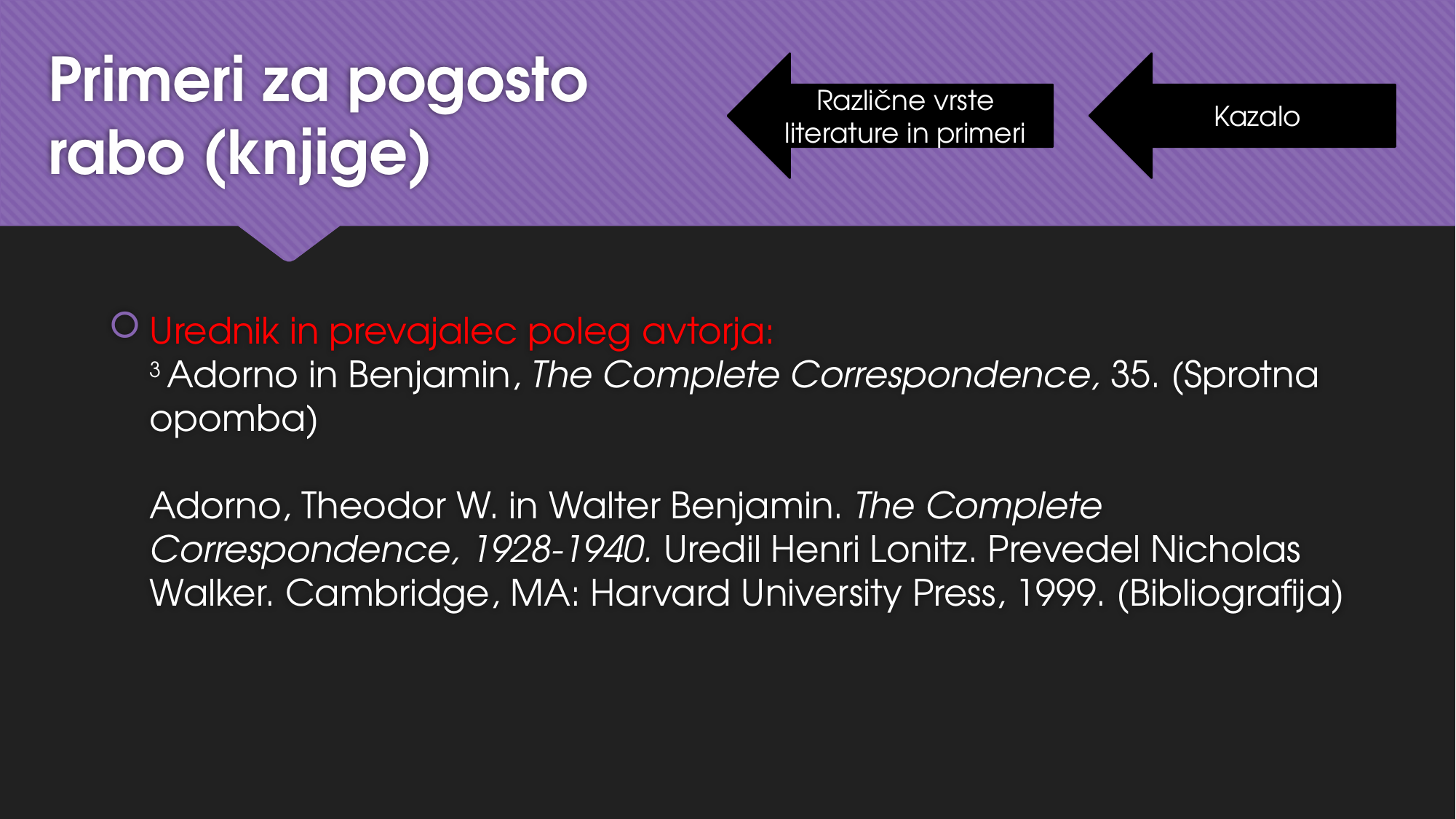

# Primeri za pogosto rabo (knjige)
Različne vrste literature in primeri
Kazalo
Urednik in prevajalec poleg avtorja:
3 Adorno in Benjamin, The Complete Correspondence, 35. (Sprotna opomba)
Adorno, Theodor W. in Walter Benjamin. The Complete Correspondence, 1928-1940. Uredil Henri Lonitz. Prevedel Nicholas Walker. Cambridge, MA: Harvard University Press, 1999. (Bibliografija)